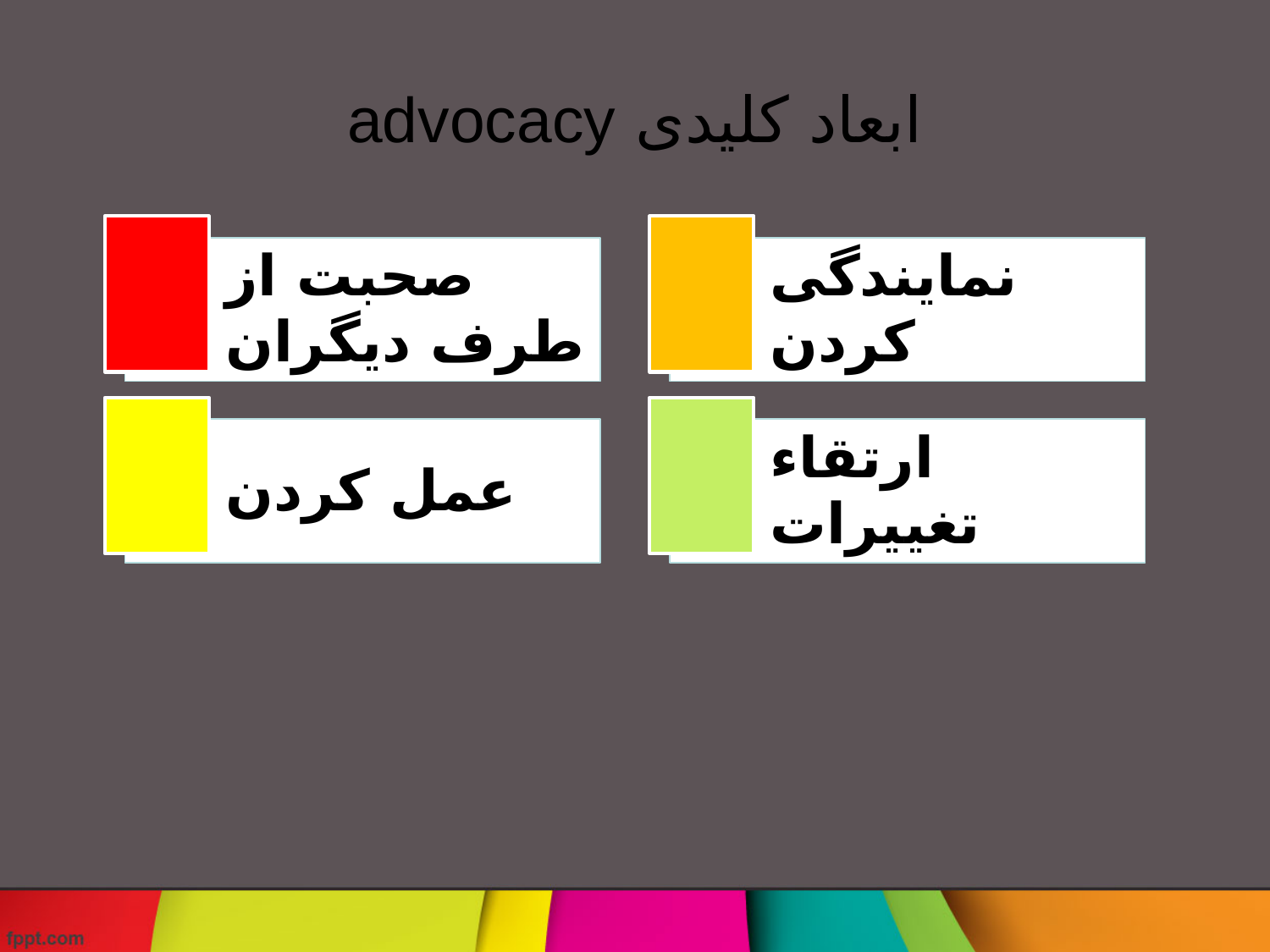

# ابعاد کلیدی advocacy
صحبت از طرف دیگران
نمایندگی کردن
عمل کردن
ارتقاء تغییرات